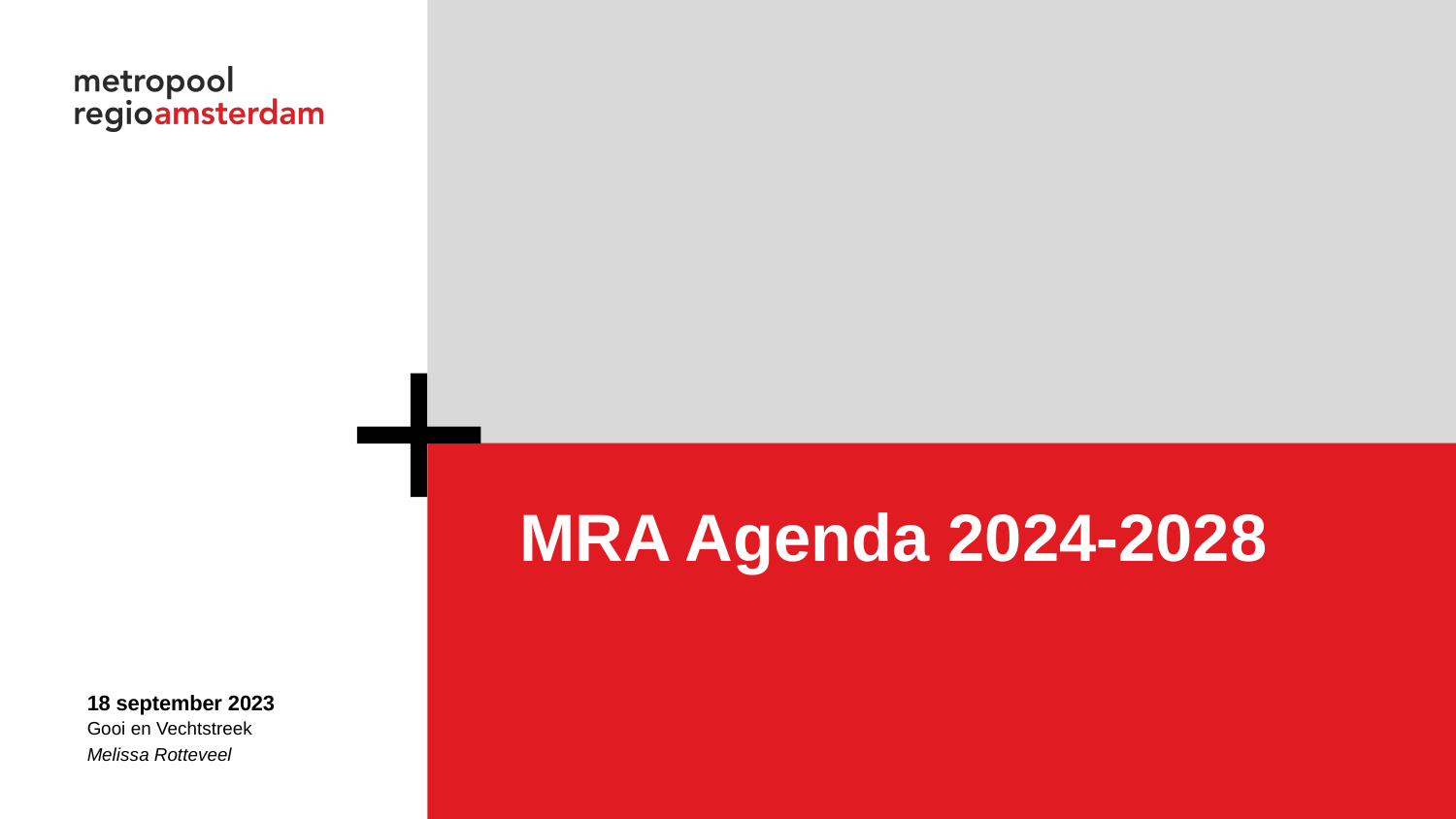

# MRA Agenda 2024-2028
18 september 2023
Gooi en Vechtstreek
Melissa Rotteveel